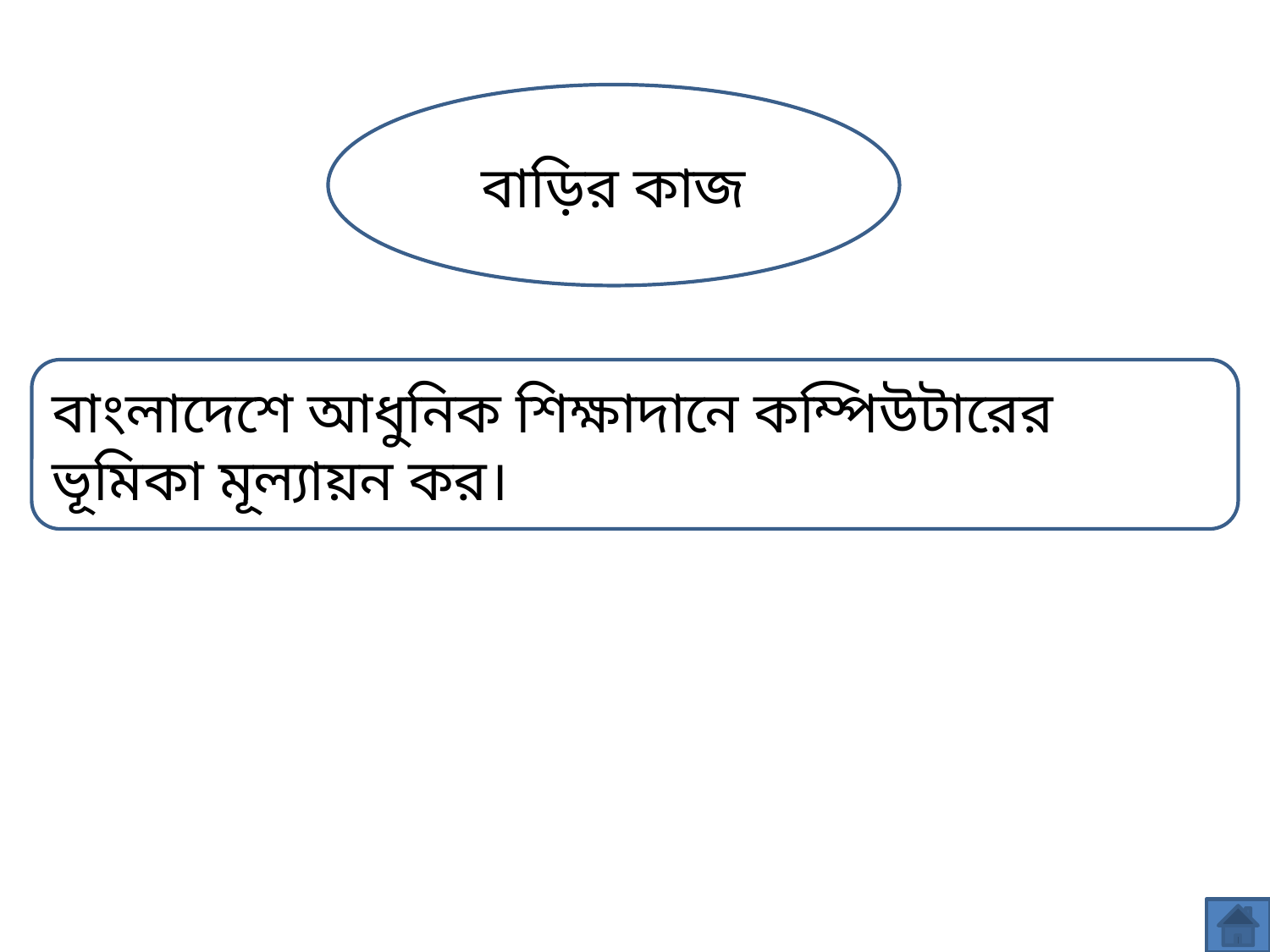

বাড়ির কাজ
বাংলাদেশে আধুনিক শিক্ষাদানে কম্পিউটারের ভূমিকা মূল্যায়ন কর।